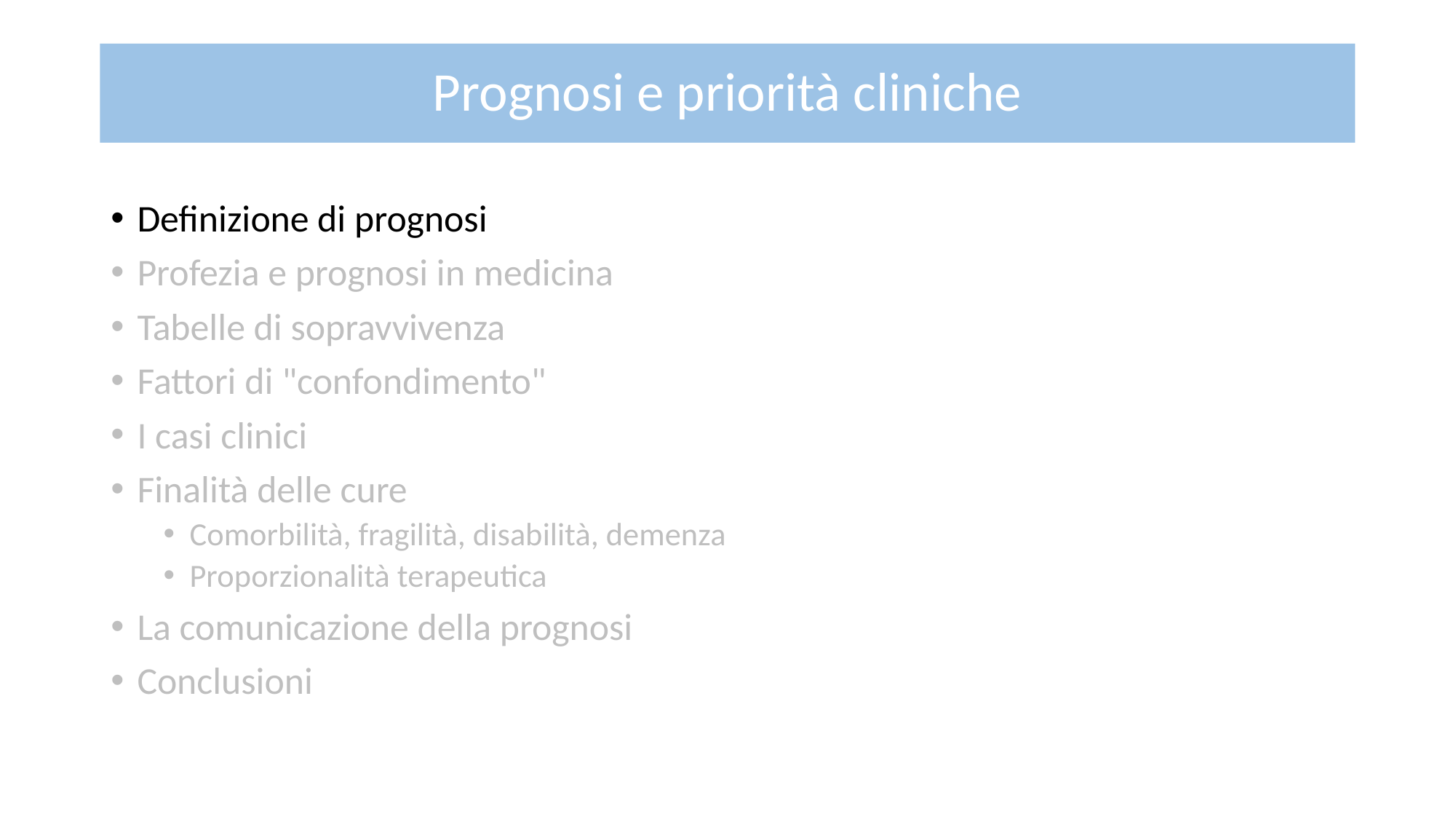

# Prognosi e priorità cliniche
Definizione di prognosi
Profezia e prognosi in medicina
Tabelle di sopravvivenza
Fattori di "confondimento"
I casi clinici
Finalità delle cure
Comorbilità, fragilità, disabilità, demenza
Proporzionalità terapeutica
La comunicazione della prognosi
Conclusioni